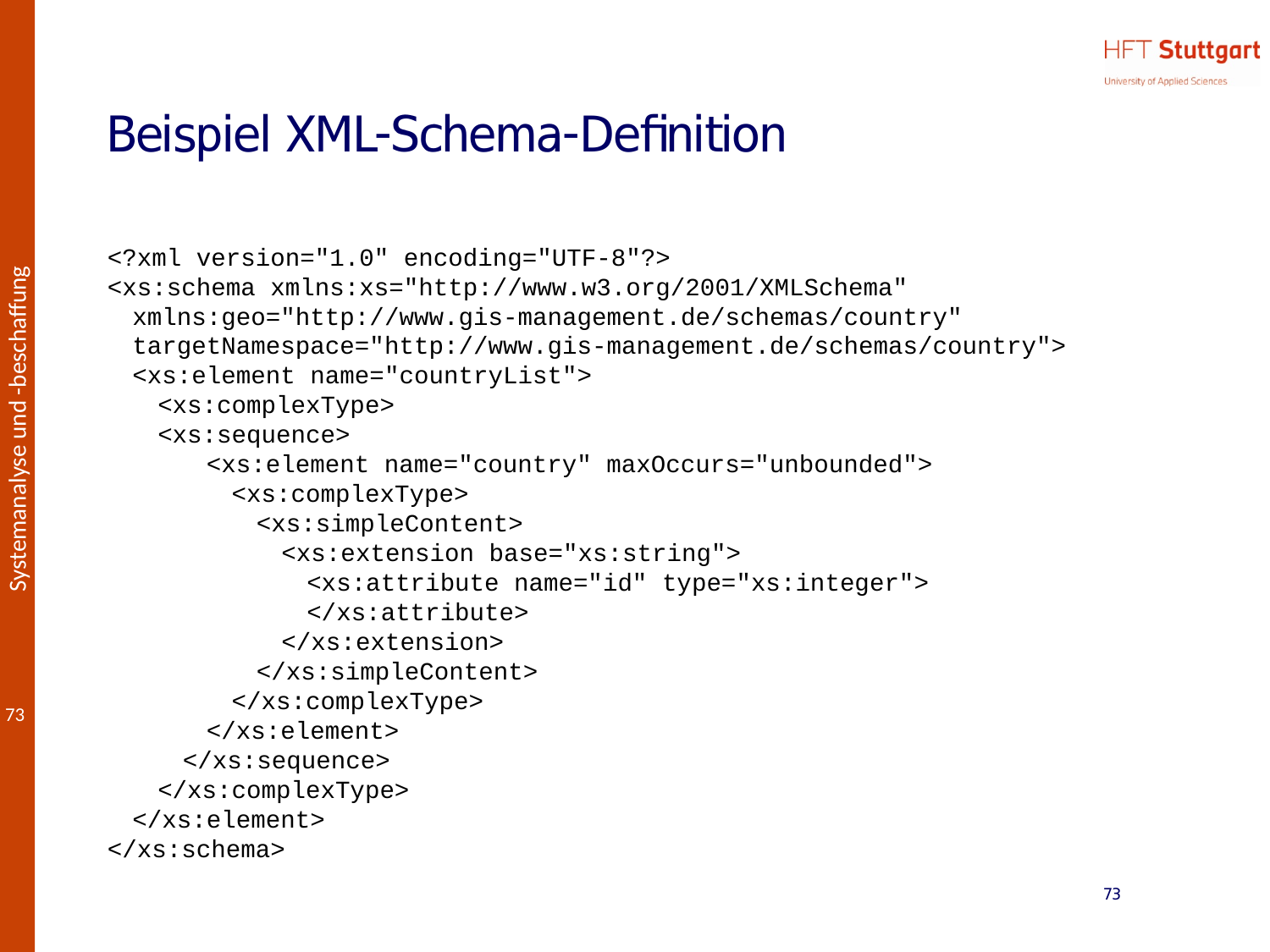

# Beispiel XML-Schema-Definition
<?xml version="1.0" encoding="UTF-8"?>
<xs:schema xmlns:xs="http://www.w3.org/2001/XMLSchema"
	xmlns:geo="http://www.gis-management.de/schemas/country"
	targetNamespace="http://www.gis-management.de/schemas/country">
	<xs:element name="countryList">
		<xs:complexType>
		<xs:sequence>
				<xs:element name="country" maxOccurs="unbounded">
					<xs:complexType>
						<xs:simpleContent>
							<xs:extension base="xs:string">
								<xs:attribute name="id" type="xs:integer">
								</xs:attribute>
							</xs:extension>
						</xs:simpleContent>
					</xs:complexType>
				</xs:element>
			</xs:sequence>
		</xs:complexType>
	</xs:element>
</xs:schema>
73